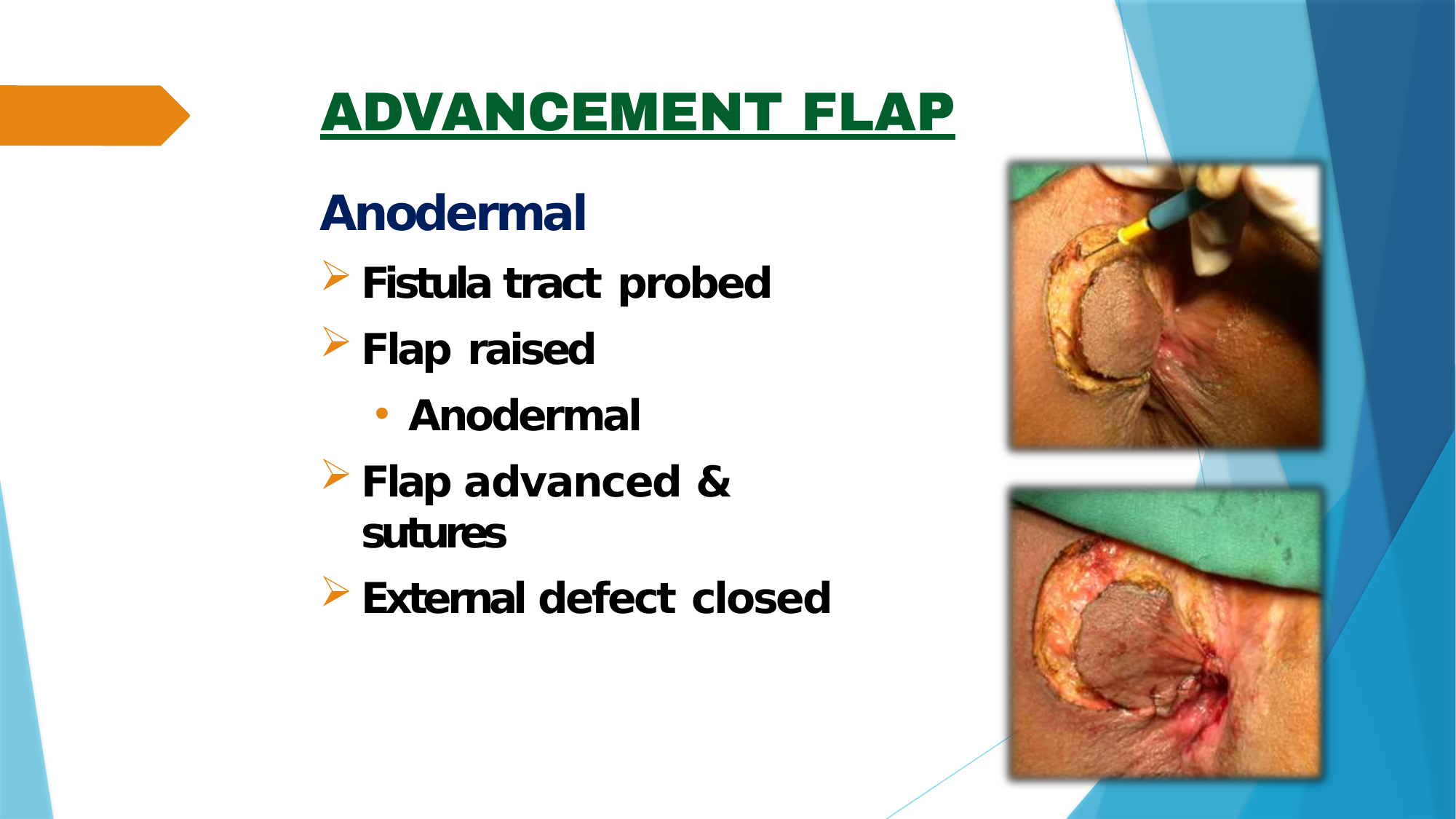

# ADVANCEMENT FLAP

Anodermal
Fistula tract probed
Flap raised
Anodermal
Flap advanced & sutures
External defect closed